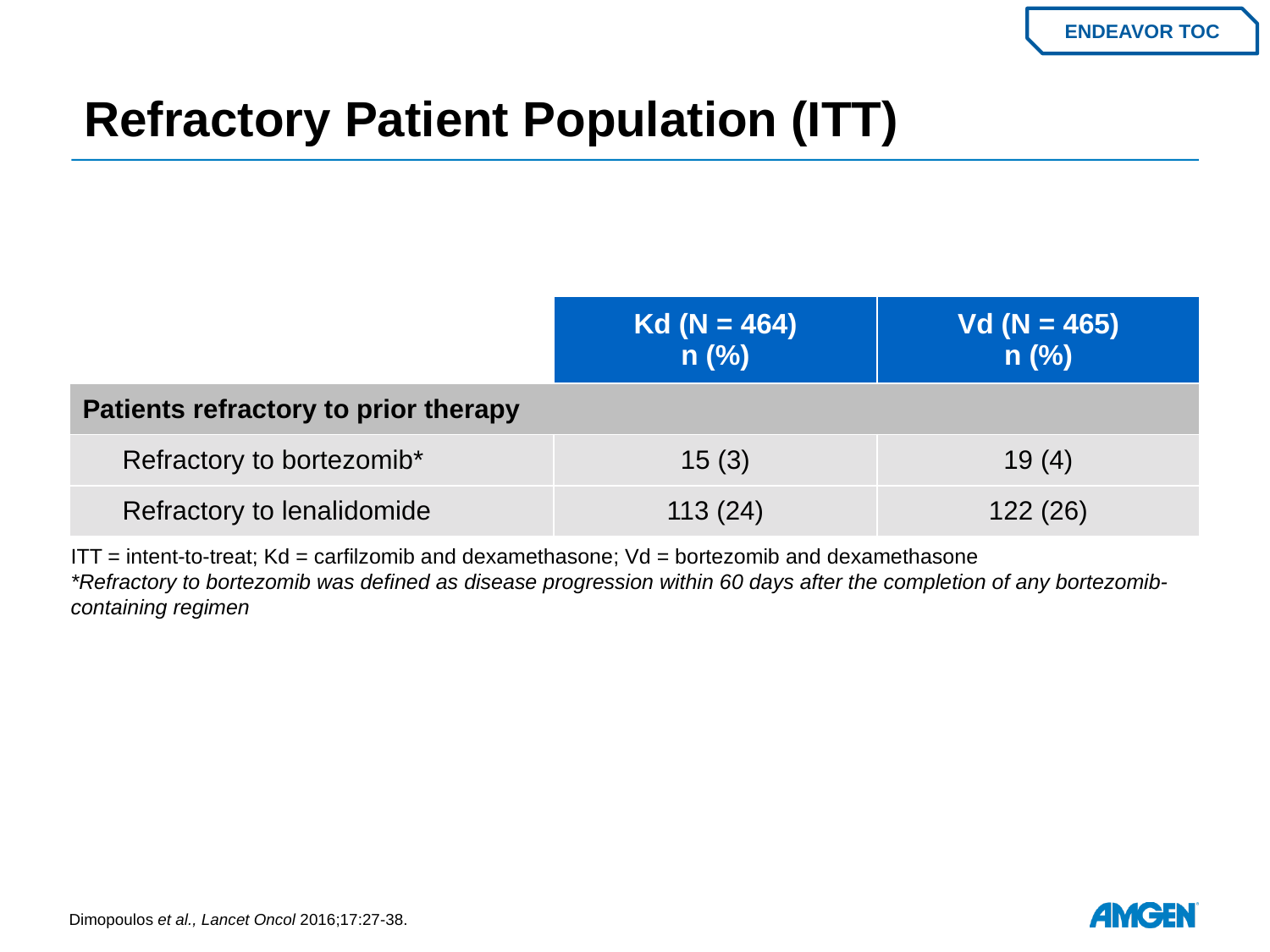

# Refractory Patient Population (ITT)
ENDEAVOR TOC
|  | Kd (N = 464) n (%) | Vd (N = 465) n (%) |
| --- | --- | --- |
| Patients refractory to prior therapy |  |  |
| Refractory to bortezomib\* | 15 (3) | 19 (4) |
| Refractory to lenalidomide | 113 (24) | 122 (26) |
ITT = intent-to-treat; Kd = carfilzomib and dexamethasone; Vd = bortezomib and dexamethasone
*Refractory to bortezomib was defined as disease progression within 60 days after the completion of any bortezomib-containing regimen
Dimopoulos et al., Lancet Oncol 2016;17:27-38.